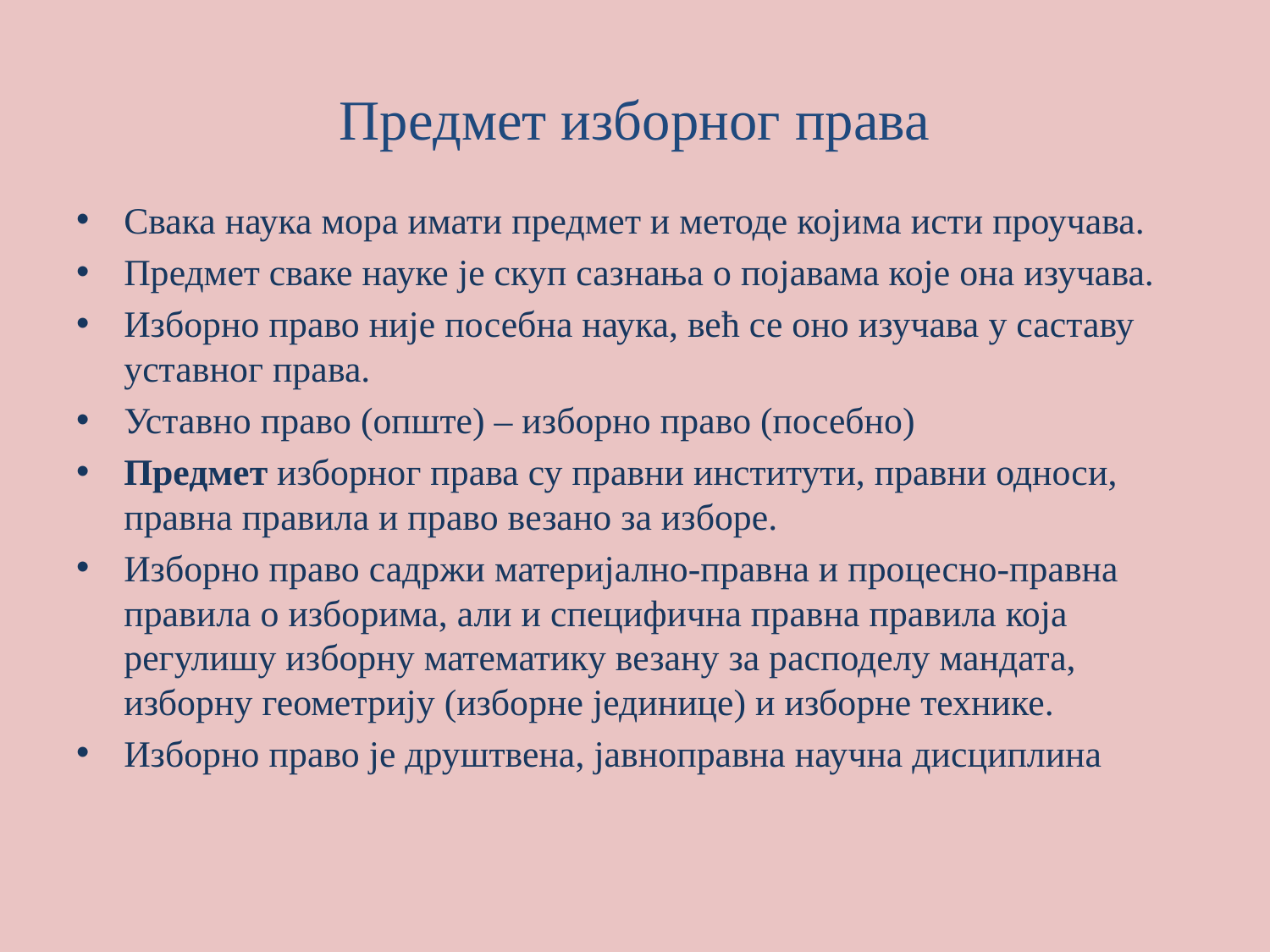

# Предмет изборног права
Свака наука мора имати предмет и методе којима исти проучава.
Предмет сваке науке је скуп сазнања о појавама које она изучава.
Изборно право није посебна наука, већ се оно изучава у саставу уставног права.
Уставно право (опште) – изборно право (посебно)
Предмет изборног права су правни институти, правни односи, правна правила и право везано за изборе.
Изборно право садржи материјално-правна и процесно-правна правила о изборима, али и специфична правна правила која регулишу изборну математику везану за расподелу мандата, изборну геометрију (изборне јединице) и изборне технике.
Изборно право је друштвена, јавноправна научна дисциплина